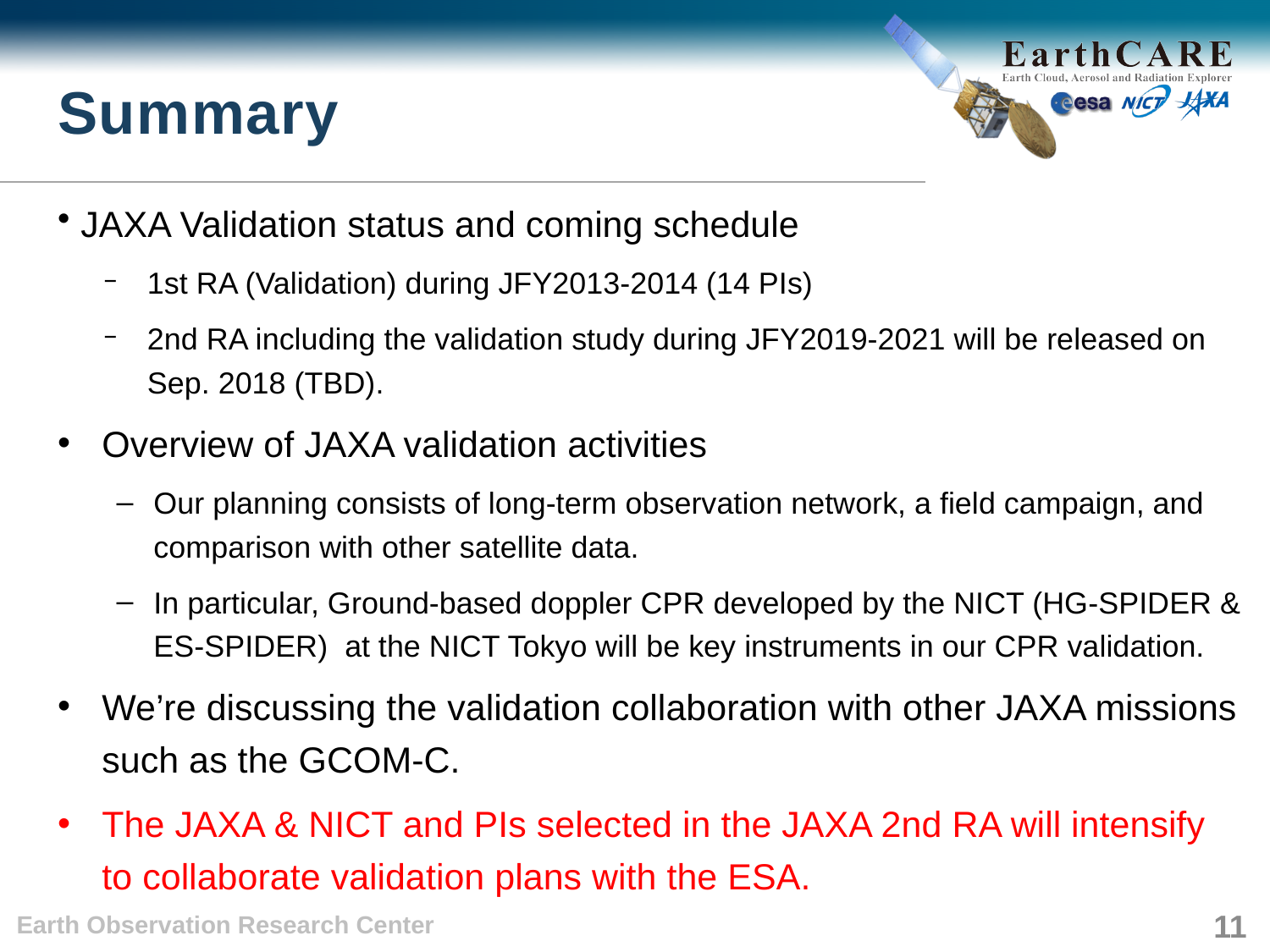

# Summary
JAXA Validation status and coming schedule
1st RA (Validation) during JFY2013-2014 (14 PIs)
2nd RA including the validation study during JFY2019-2021 will be released on Sep. 2018 (TBD).
Overview of JAXA validation activities
Our planning consists of long-term observation network, a field campaign, and comparison with other satellite data.
In particular, Ground-based doppler CPR developed by the NICT (HG-SPIDER & ES-SPIDER)  at the NICT Tokyo will be key instruments in our CPR validation.
We’re discussing the validation collaboration with other JAXA missions such as the GCOM-C.
The JAXA & NICT and PIs selected in the JAXA 2nd RA will intensify to collaborate validation plans with the ESA.
Earth Observation Research Center
11